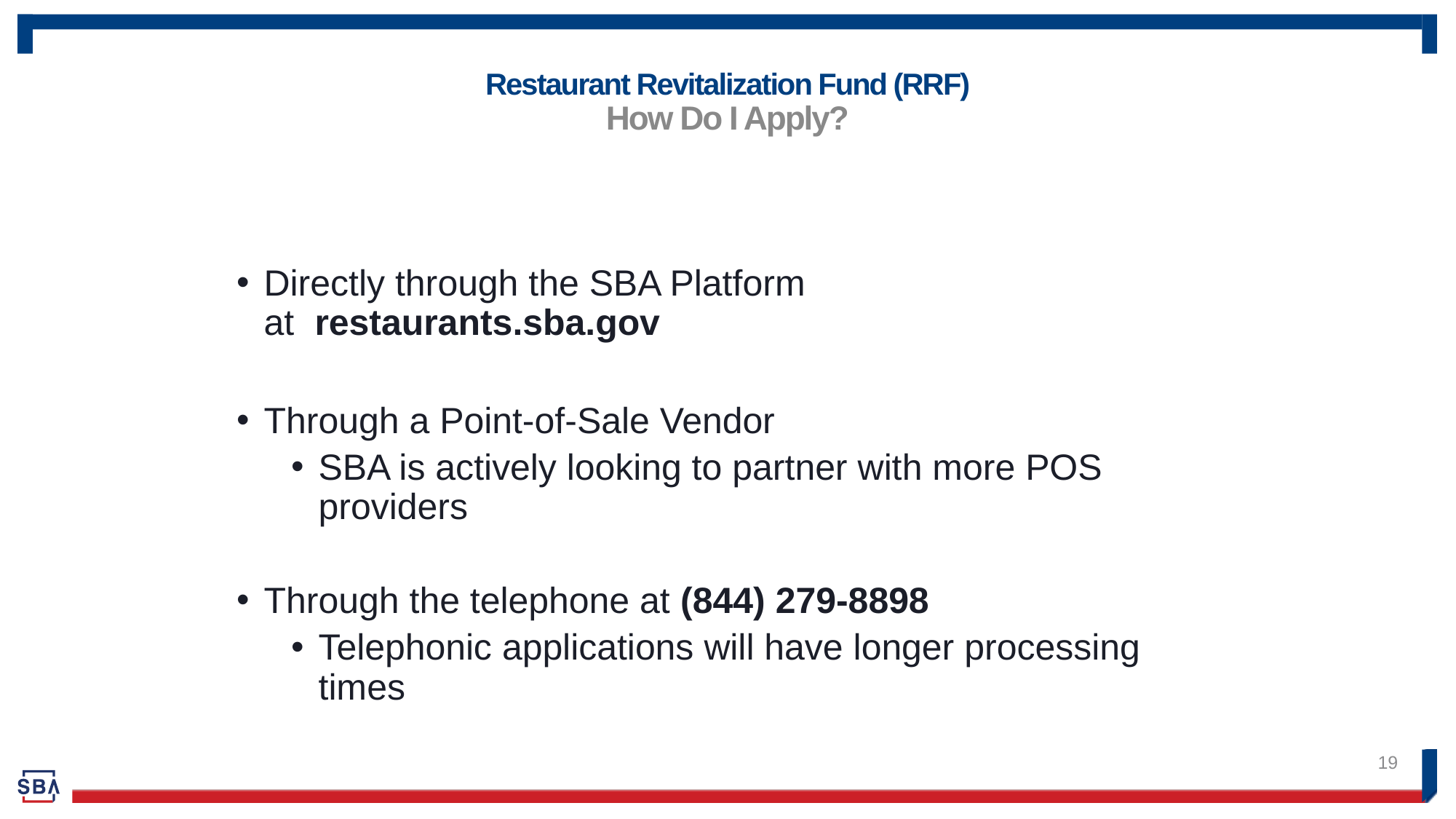

# Restaurant Revitalization Fund (RRF) How Do I Apply?
Directly through the SBA Platform  at  restaurants.sba.gov
Through a Point-of-Sale Vendor
SBA is actively looking to partner with more POS providers
Through the telephone at (844) 279-8898
Telephonic applications will have longer processing times

19